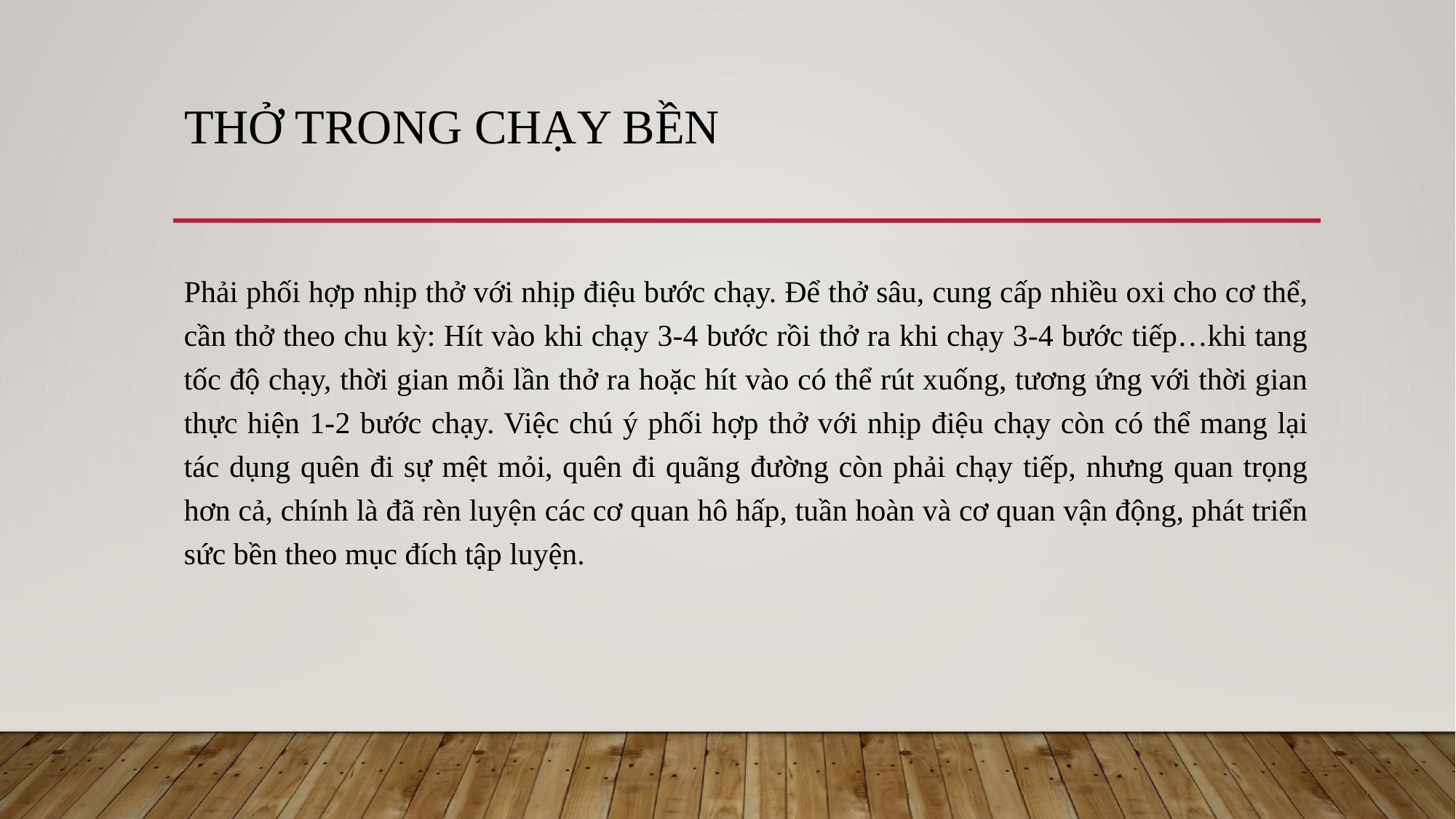

# Thở trong chạy bền
Phải phối hợp nhịp thở với nhịp điệu bước chạy. Để thở sâu, cung cấp nhiều oxi cho cơ thể, cần thở theo chu kỳ: Hít vào khi chạy 3-4 bước rồi thở ra khi chạy 3-4 bước tiếp…khi tang tốc độ chạy, thời gian mỗi lần thở ra hoặc hít vào có thể rút xuống, tương ứng với thời gian thực hiện 1-2 bước chạy. Việc chú ý phối hợp thở với nhịp điệu chạy còn có thể mang lại tác dụng quên đi sự mệt mỏi, quên đi quãng đường còn phải chạy tiếp, nhưng quan trọng hơn cả, chính là đã rèn luyện các cơ quan hô hấp, tuần hoàn và cơ quan vận động, phát triển sức bền theo mục đích tập luyện.